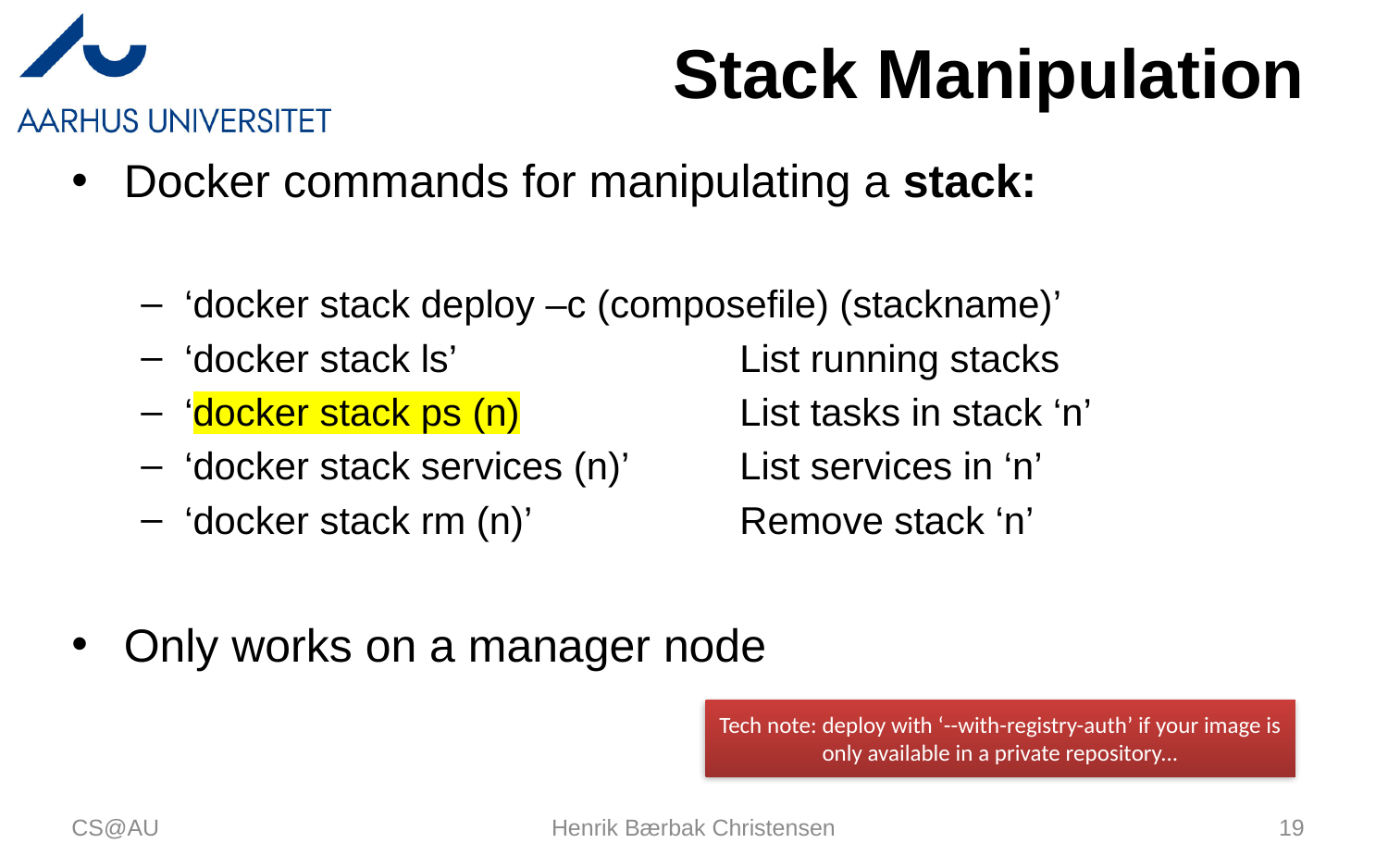

# Stack Manipulation
Docker commands for manipulating a stack:

‘docker stack deploy –c (composefile) (stackname)’
‘docker stack ls’			List running stacks
‘docker stack ps (n)		List tasks in stack ‘n’
‘docker stack services (n)’	List services in ‘n’
‘docker stack rm (n)’		Remove stack ‘n’

Only works on a manager node
Tech note: deploy with ‘--with-registry-auth’ if your image is only available in a private repository...
CS@AU
Henrik Bærbak Christensen
19